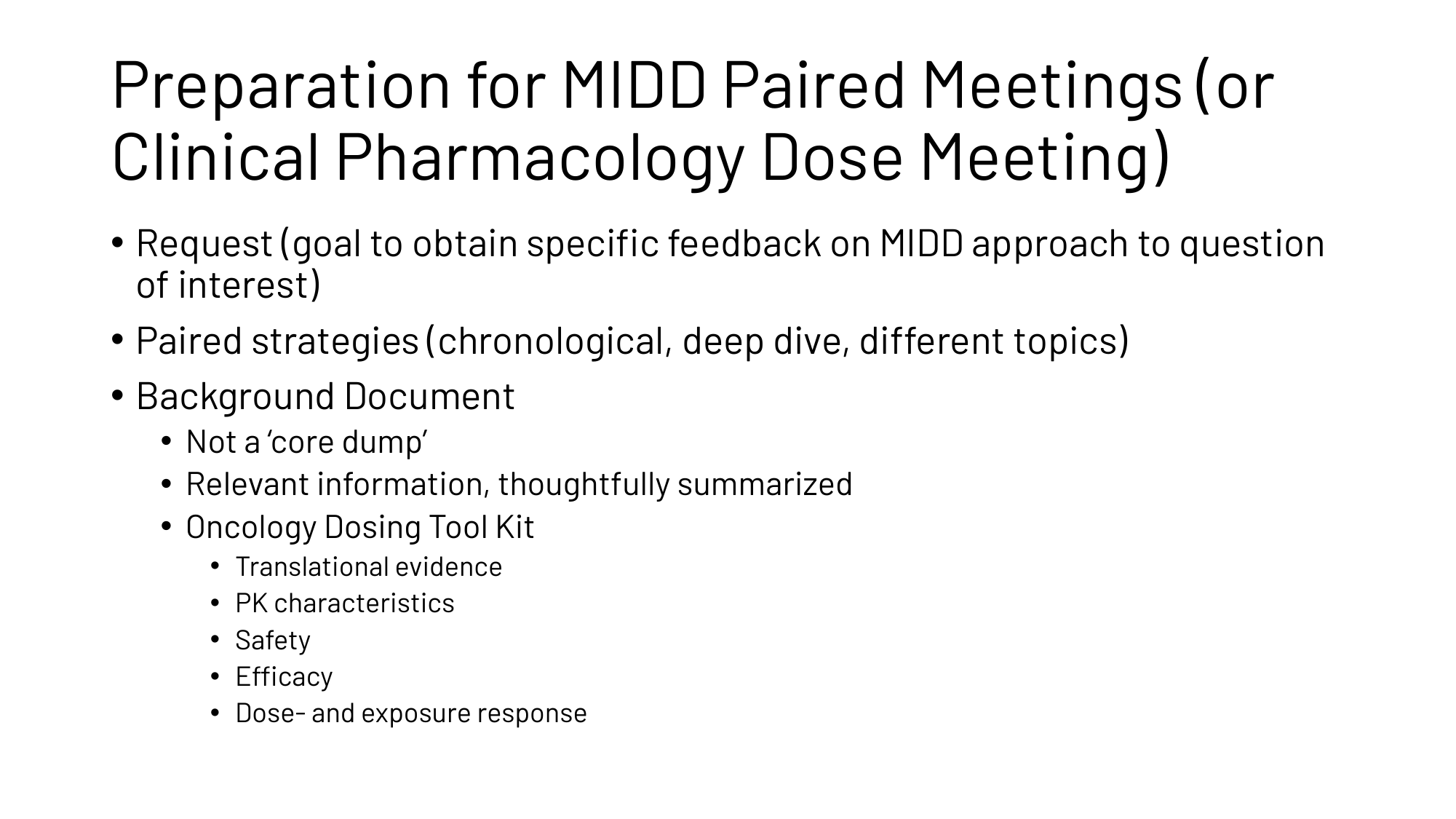

# Preparation for MIDD Paired Meetings (or Clinical Pharmacology Dose Meeting)
Request (goal to obtain specific feedback on MIDD approach to question of interest)
Paired strategies (chronological, deep dive, different topics)
Background Document
Not a ‘core dump’
Relevant information, thoughtfully summarized
Oncology Dosing Tool Kit
Translational evidence
PK characteristics
Safety
Efficacy
Dose- and exposure response